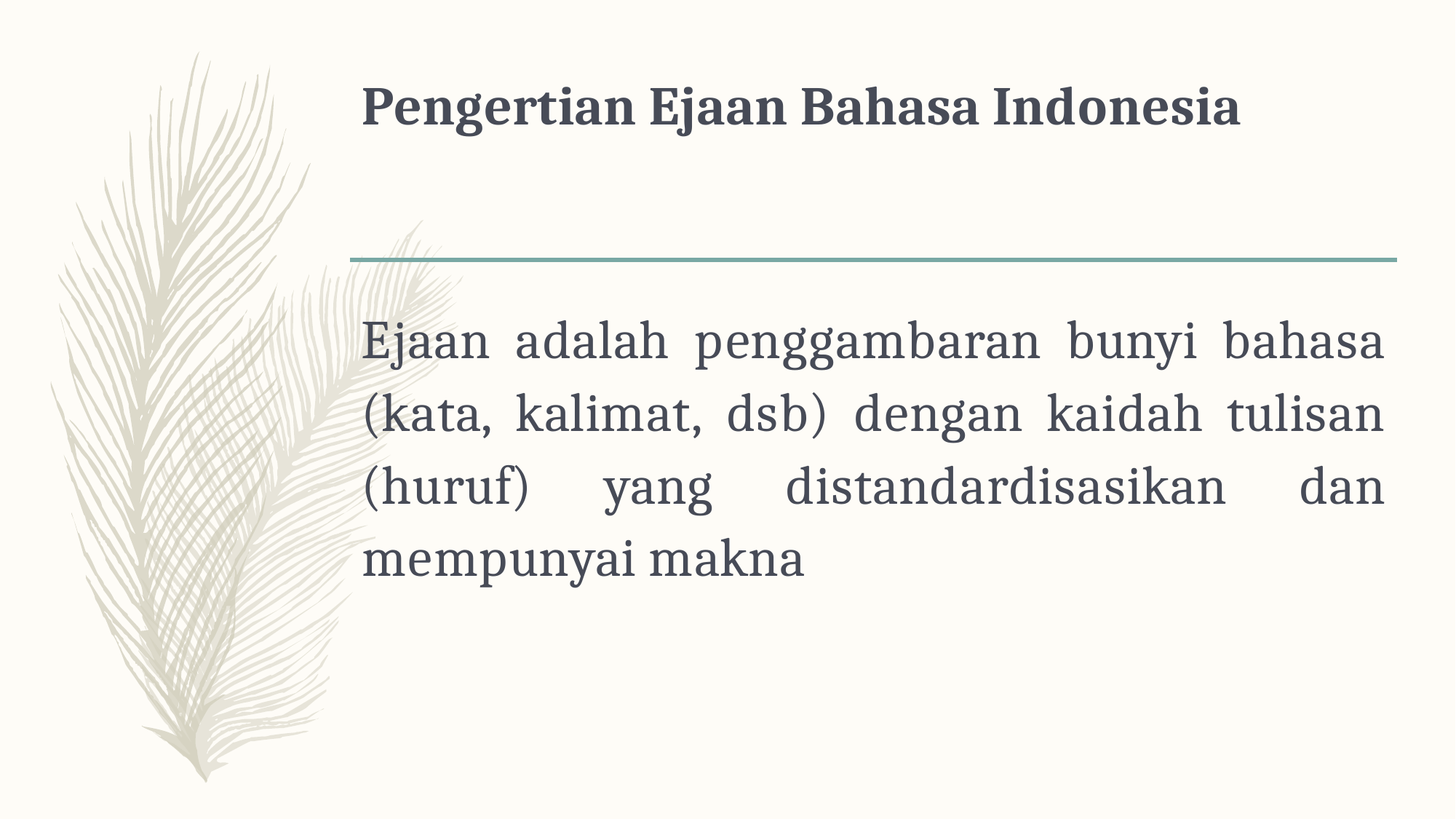

# Pengertian Ejaan Bahasa Indonesia
Ejaan adalah penggambaran bunyi bahasa (kata, kalimat, dsb) dengan kaidah tulisan (huruf) yang distandardisasikan dan mempunyai makna